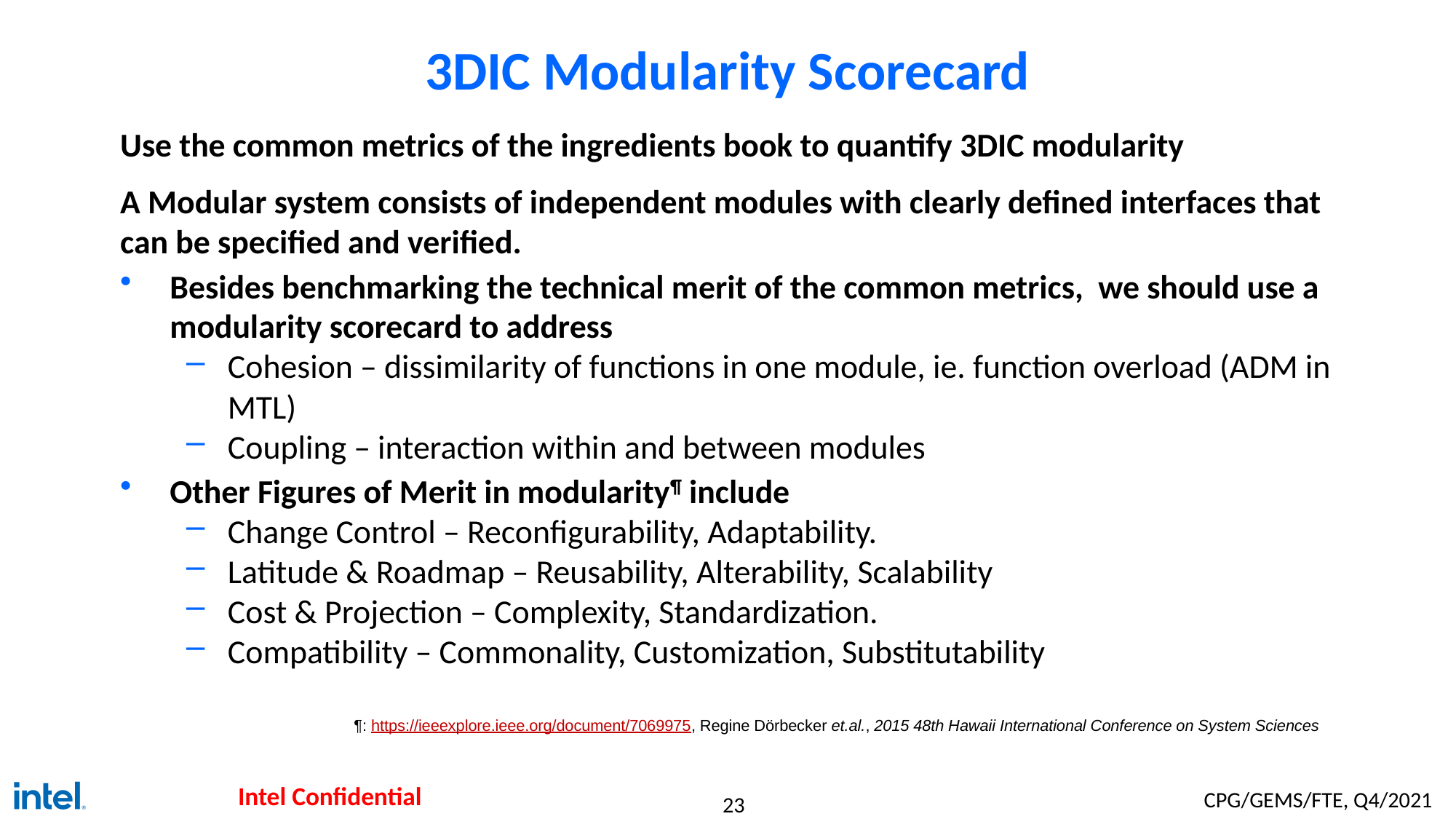

# 3DIC Modularity Scorecard
Use the common metrics of the ingredients book to quantify 3DIC modularity
A Modular system consists of independent modules with clearly defined interfaces that can be specified and verified.
Besides benchmarking the technical merit of the common metrics,  we should use a modularity scorecard to address
Cohesion – dissimilarity of functions in one module, ie. function overload (ADM in MTL)
Coupling – interaction within and between modules
Other Figures of Merit in modularity¶ include
Change Control – Reconfigurability, Adaptability.
Latitude & Roadmap – Reusability, Alterability, Scalability
Cost & Projection – Complexity, Standardization.
Compatibility – Commonality, Customization, Substitutability

¶: https://ieeexplore.ieee.org/document/7069975, Regine Dörbecker et.al., 2015 48th Hawaii International Conference on System Sciences